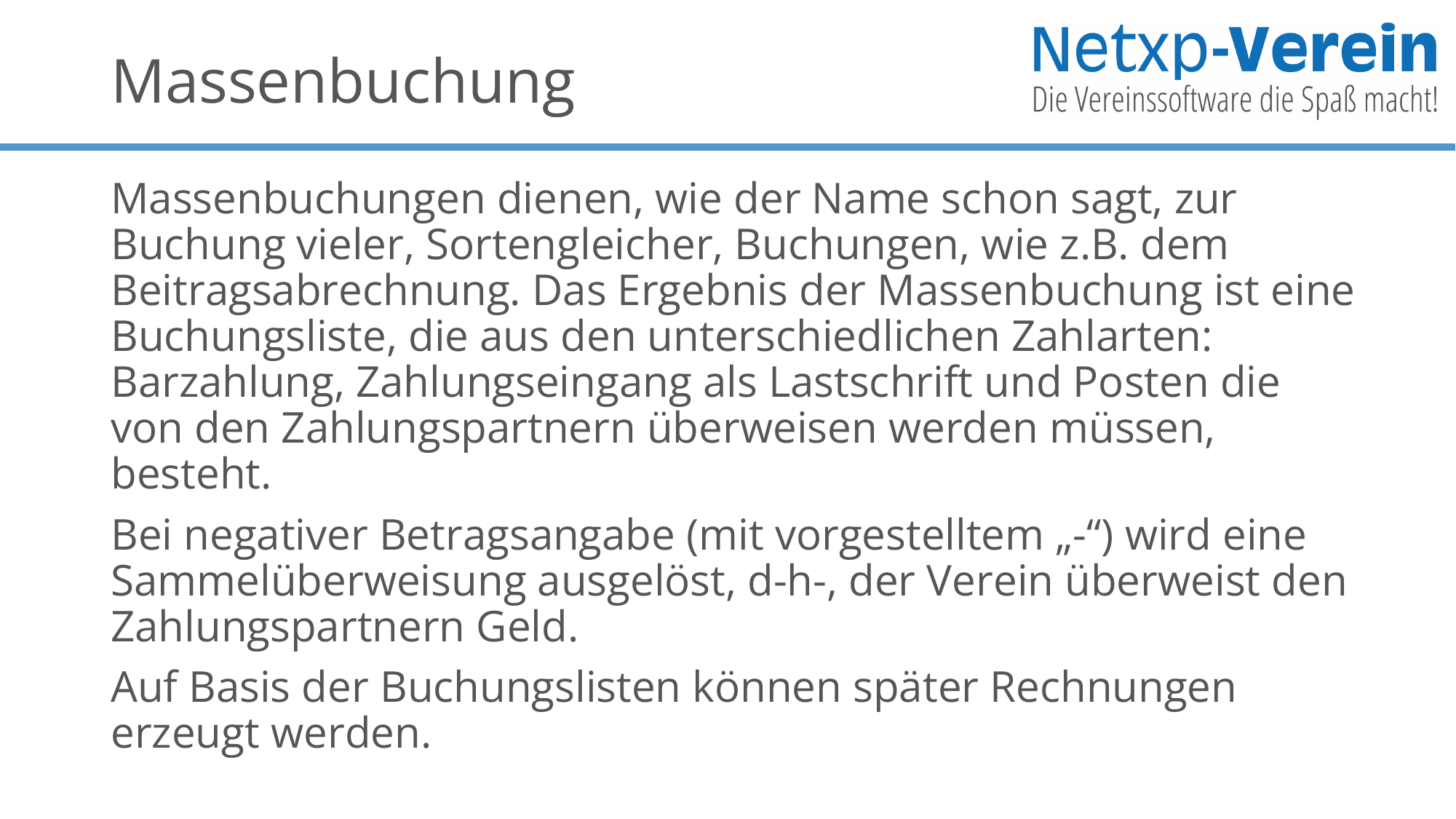

# Massenbuchung
Massenbuchungen dienen, wie der Name schon sagt, zur Buchung vieler, Sortengleicher, Buchungen, wie z.B. dem Beitragsabrechnung. Das Ergebnis der Massenbuchung ist eine Buchungsliste, die aus den unterschiedlichen Zahlarten: Barzahlung, Zahlungseingang als Lastschrift und Posten die von den Zahlungspartnern überweisen werden müssen, besteht.
Bei negativer Betragsangabe (mit vorgestelltem „-“) wird eine Sammelüberweisung ausgelöst, d-h-, der Verein überweist den Zahlungspartnern Geld.
Auf Basis der Buchungslisten können später Rechnungen erzeugt werden.